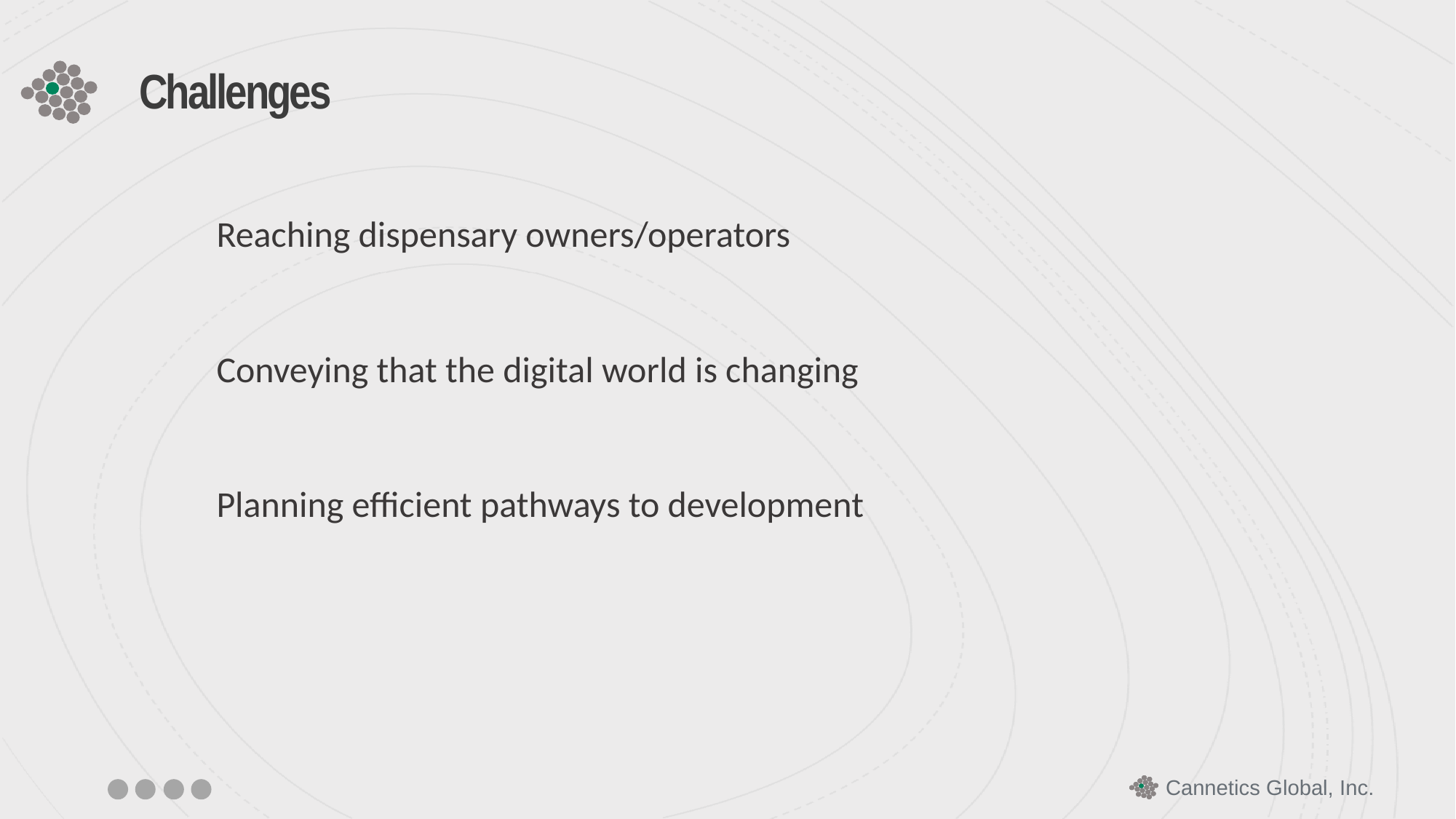

# Challenges

Reaching dispensary owners/operators

Conveying that the digital world is changing

Planning efficient pathways to development